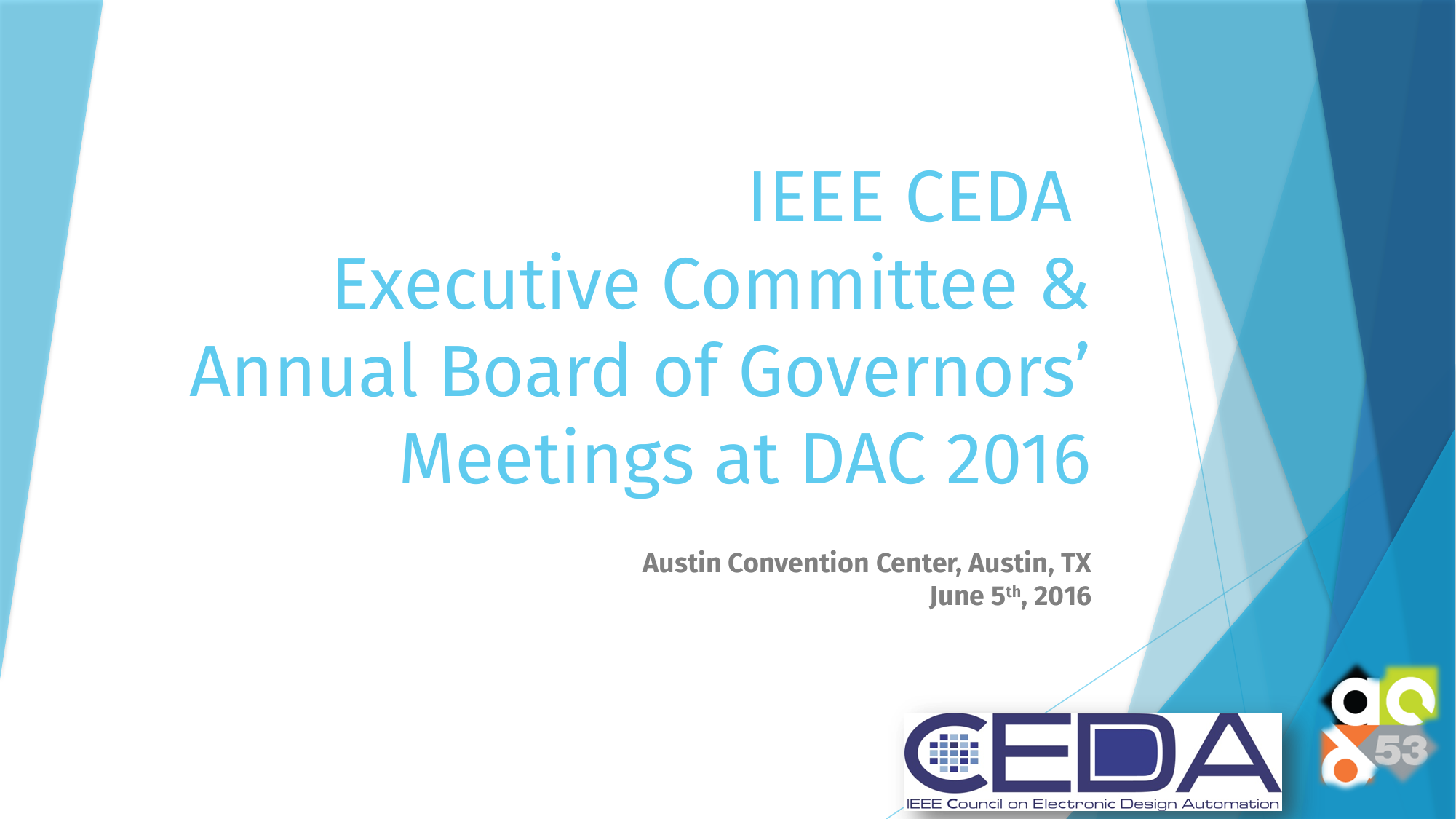

# IEEE CEDA Executive Committee & Annual Board of Governors’ Meetings at DAC 2016
Austin Convention Center, Austin, TX
June 5th, 2016